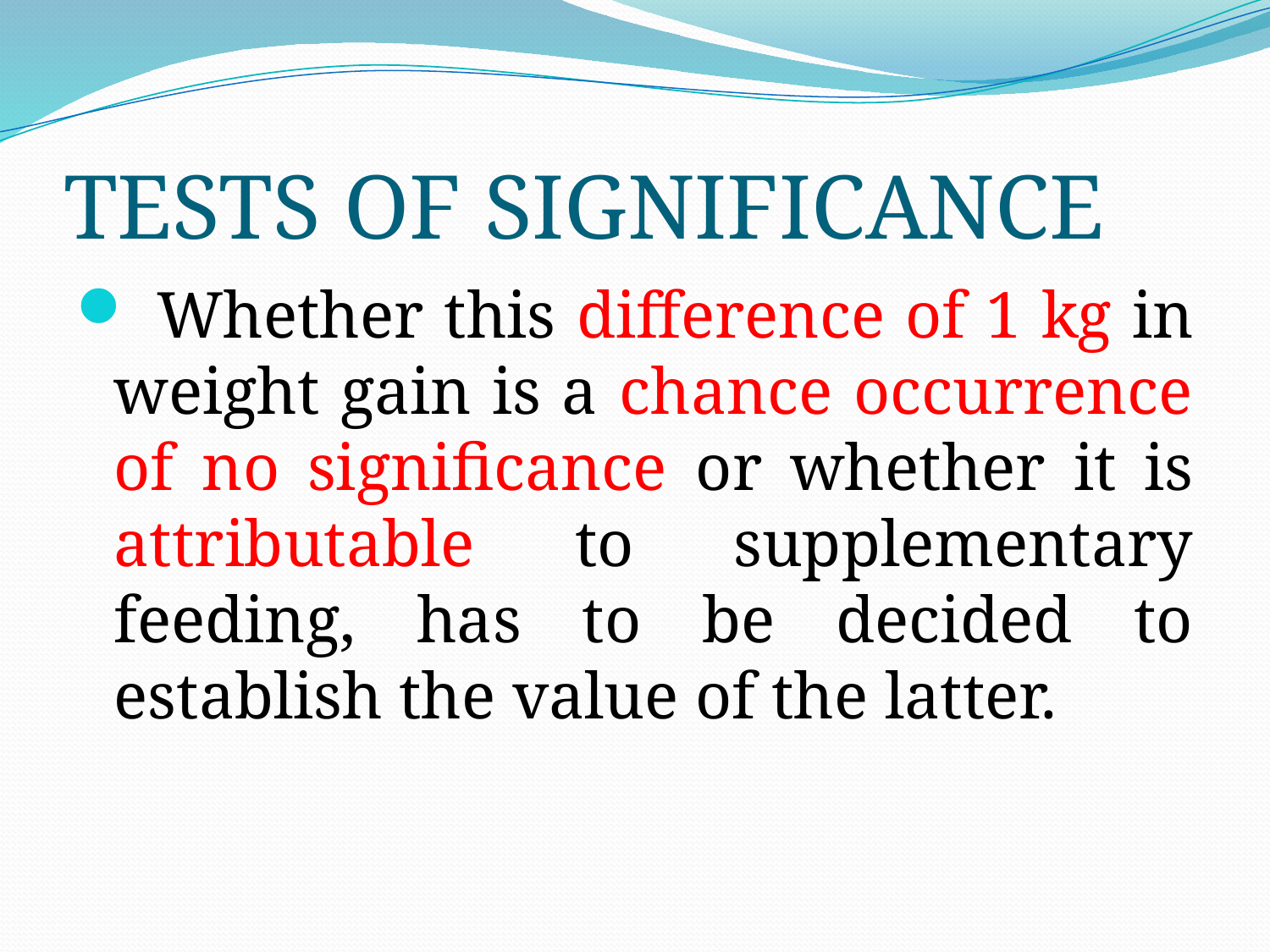

# TESTS OF SIGNIFICANCE
 Whether this difference of 1 kg in weight gain is a chance occurrence of no significance or whether it is attributable to supplementary feeding, has to be decided to establish the value of the latter.